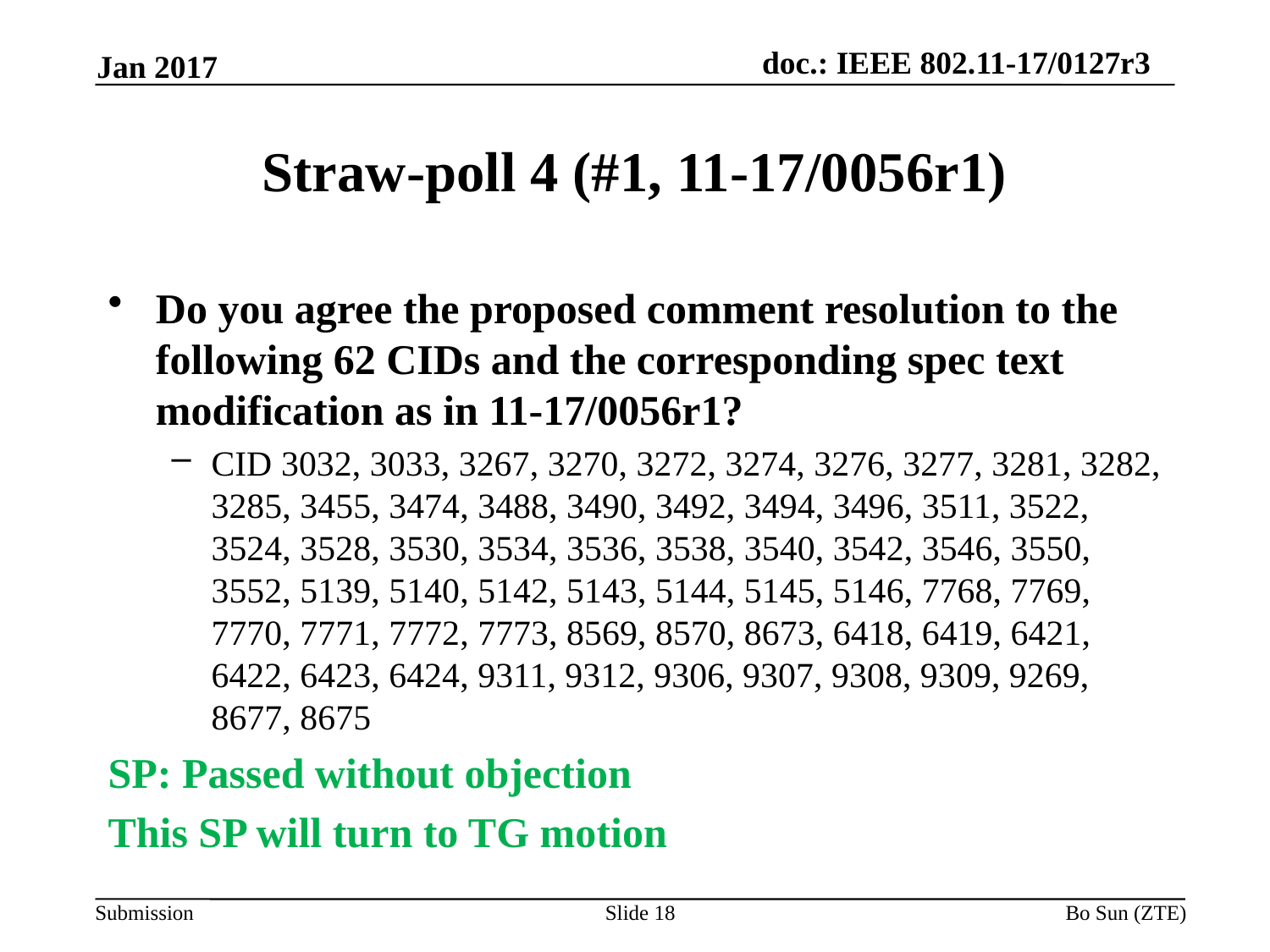

Jan 2017
# Straw-poll 4 (#1, 11-17/0056r1)
Do you agree the proposed comment resolution to the following 62 CIDs and the corresponding spec text modification as in 11-17/0056r1?
CID 3032, 3033, 3267, 3270, 3272, 3274, 3276, 3277, 3281, 3282, 3285, 3455, 3474, 3488, 3490, 3492, 3494, 3496, 3511, 3522, 3524, 3528, 3530, 3534, 3536, 3538, 3540, 3542, 3546, 3550, 3552, 5139, 5140, 5142, 5143, 5144, 5145, 5146, 7768, 7769, 7770, 7771, 7772, 7773, 8569, 8570, 8673, 6418, 6419, 6421, 6422, 6423, 6424, 9311, 9312, 9306, 9307, 9308, 9309, 9269, 8677, 8675
SP: Passed without objection
This SP will turn to TG motion
Slide 18
Bo Sun (ZTE)